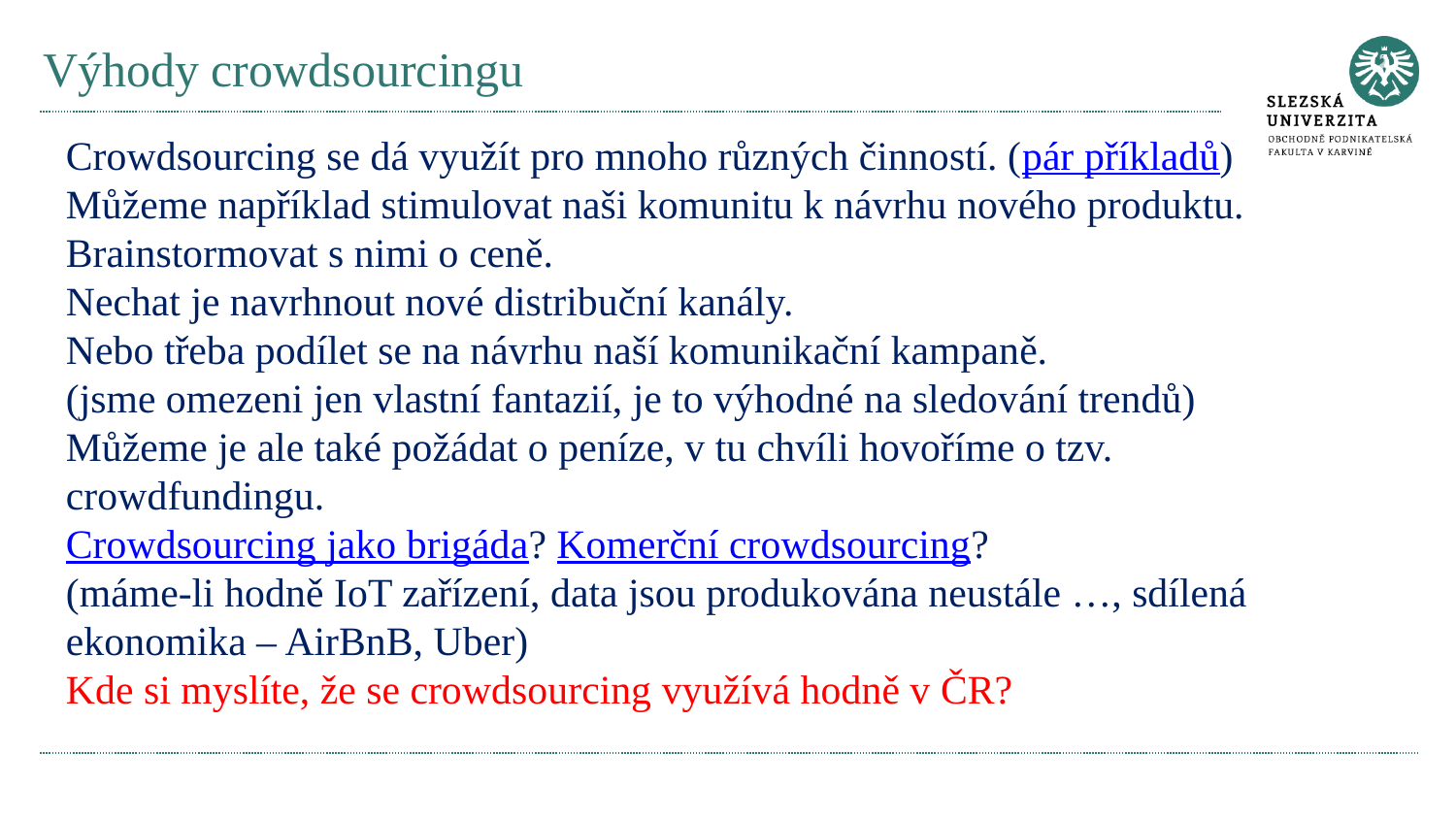

# Výhody crowdsourcingu
Crowdsourcing se dá využít pro mnoho různých činností. (pár příkladů)
Můžeme například stimulovat naši komunitu k návrhu nového produktu.
Brainstormovat s nimi o ceně.
Nechat je navrhnout nové distribuční kanály.
Nebo třeba podílet se na návrhu naší komunikační kampaně.
(jsme omezeni jen vlastní fantazií, je to výhodné na sledování trendů)
Můžeme je ale také požádat o peníze, v tu chvíli hovoříme o tzv. crowdfundingu.
Crowdsourcing jako brigáda? Komerční crowdsourcing?
(máme-li hodně IoT zařízení, data jsou produkována neustále …, sdílená ekonomika – AirBnB, Uber)
Kde si myslíte, že se crowdsourcing využívá hodně v ČR?